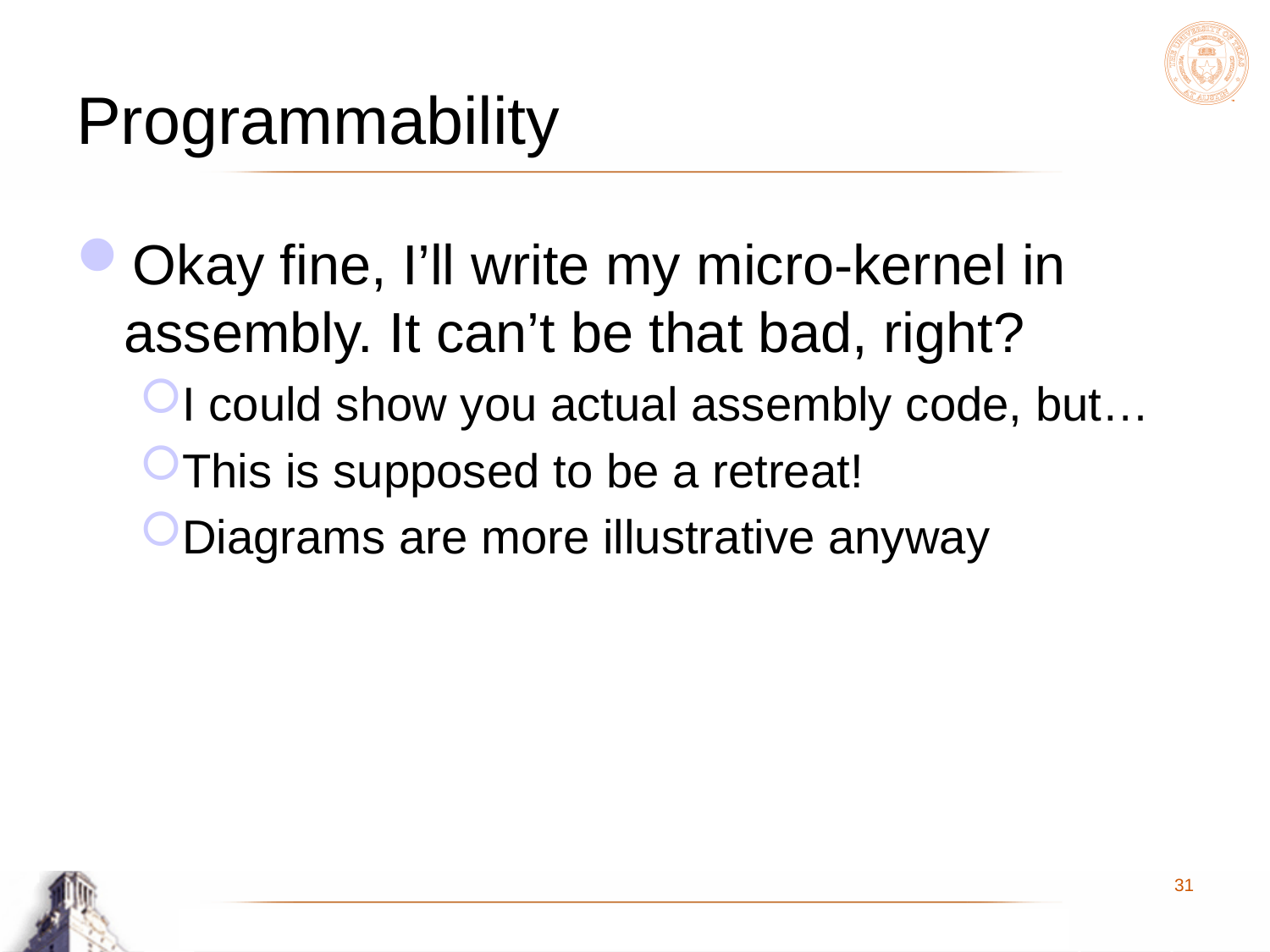

# Programmability
Okay fine, I’ll write my micro-kernel in assembly. It can’t be that bad, right?
I could show you actual assembly code, but…
This is supposed to be a retreat!
Diagrams are more illustrative anyway

31